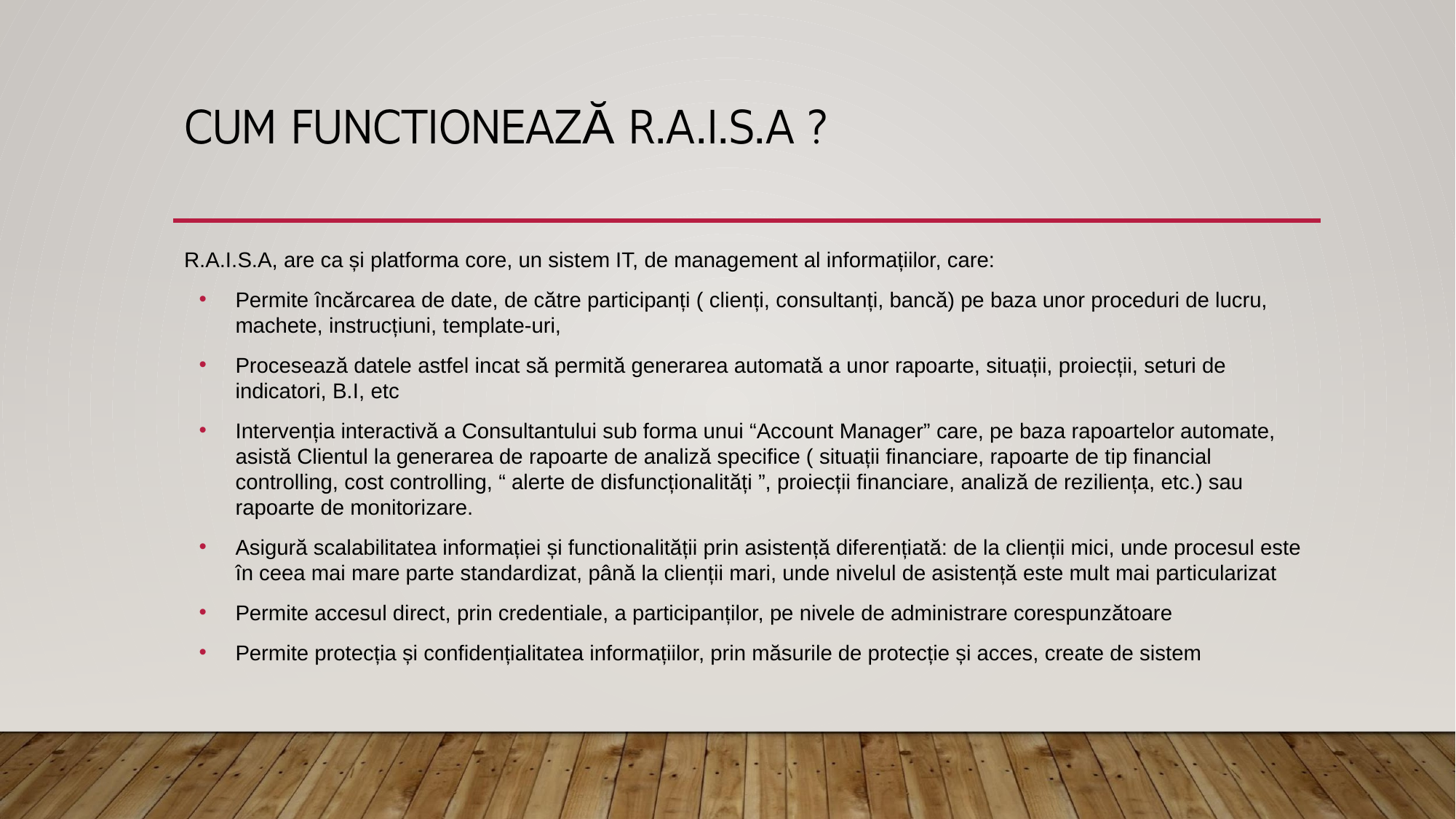

# CUM FUNCTIONEAZĂ R.A.I.S.A ?
R.A.I.S.A, are ca și platforma core, un sistem IT, de management al informațiilor, care:
Permite încărcarea de date, de către participanți ( clienți, consultanți, bancă) pe baza unor proceduri de lucru, machete, instrucțiuni, template-uri,
Procesează datele astfel incat să permită generarea automată a unor rapoarte, situații, proiecții, seturi de indicatori, B.I, etc
Intervenția interactivă a Consultantului sub forma unui “Account Manager” care, pe baza rapoartelor automate, asistă Clientul la generarea de rapoarte de analiză specifice ( situații financiare, rapoarte de tip financial controlling, cost controlling, “ alerte de disfuncționalități ”, proiecții financiare, analiză de reziliența, etc.) sau rapoarte de monitorizare.
Asigură scalabilitatea informației și functionalității prin asistență diferențiată: de la clienții mici, unde procesul este în ceea mai mare parte standardizat, până la clienții mari, unde nivelul de asistență este mult mai particularizat
Permite accesul direct, prin credentiale, a participanților, pe nivele de administrare corespunzătoare
Permite protecția și confidențialitatea informațiilor, prin măsurile de protecție și acces, create de sistem